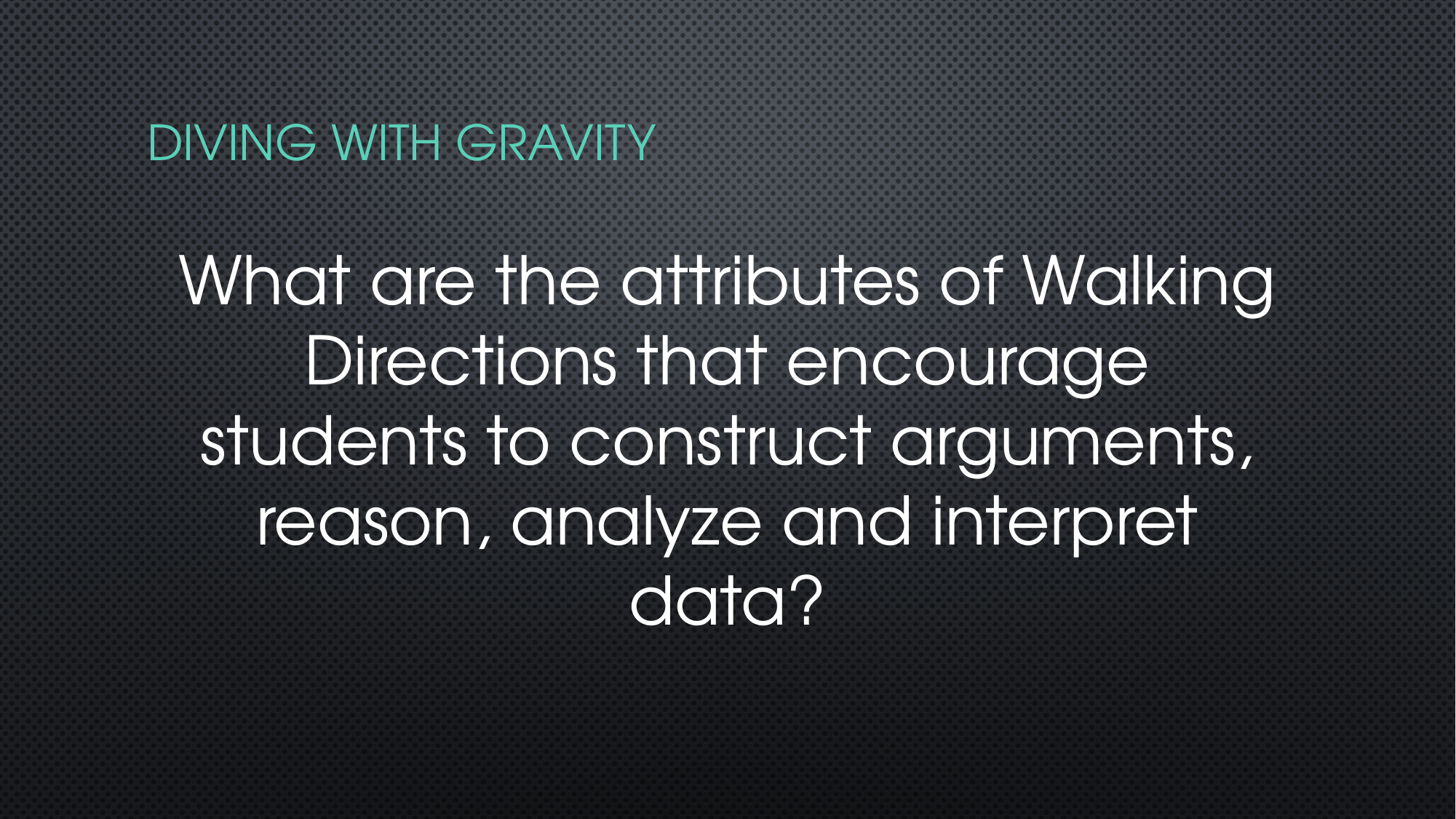

# Diving with gravity
What are the attributes of Walking Directions that encourage students to construct arguments, reason, analyze and interpret data?